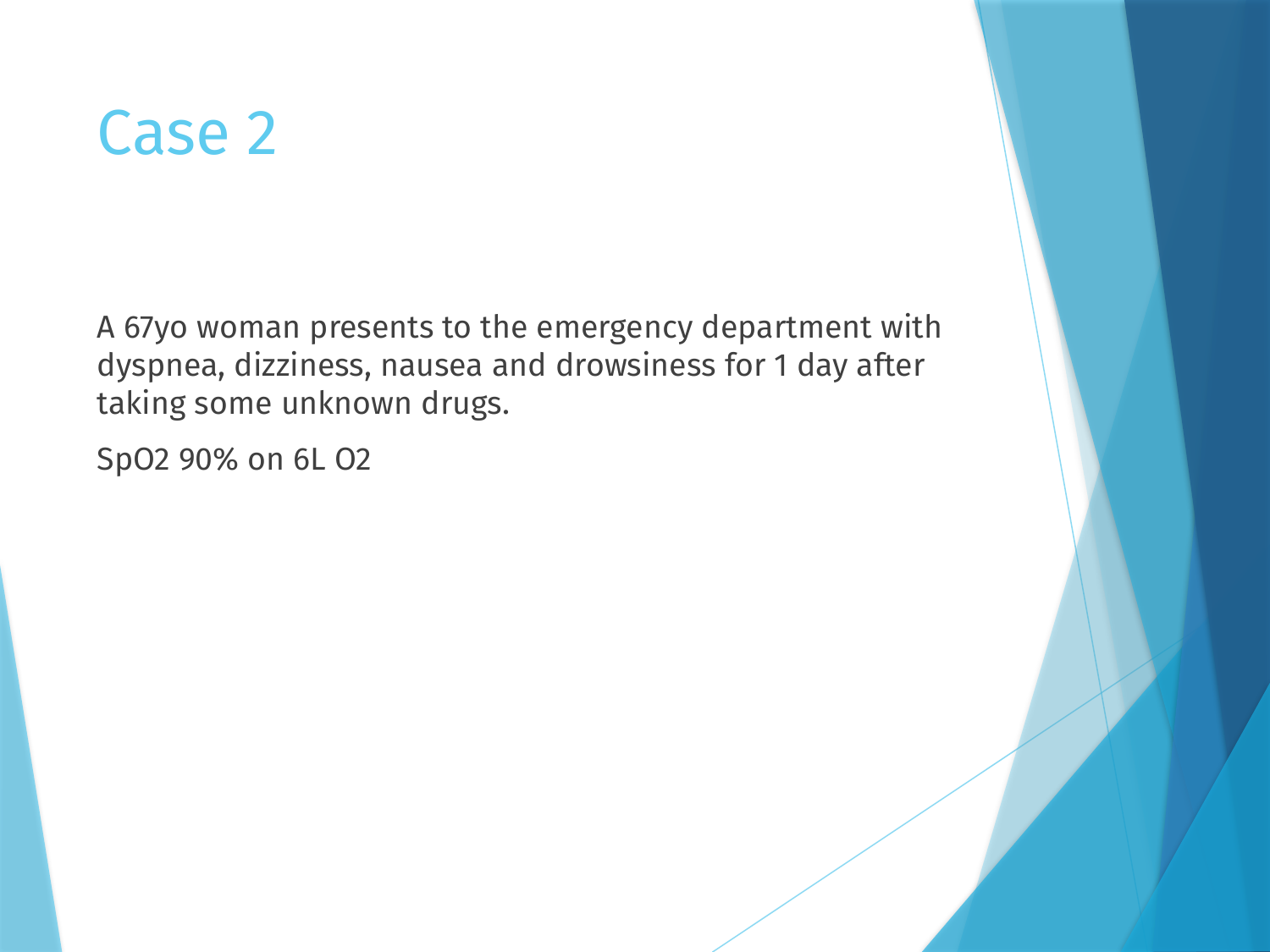

# Case 2
A 67yo woman presents to the emergency department with dyspnea, dizziness, nausea and drowsiness for 1 day after taking some unknown drugs.
SpO2 90% on 6L O2